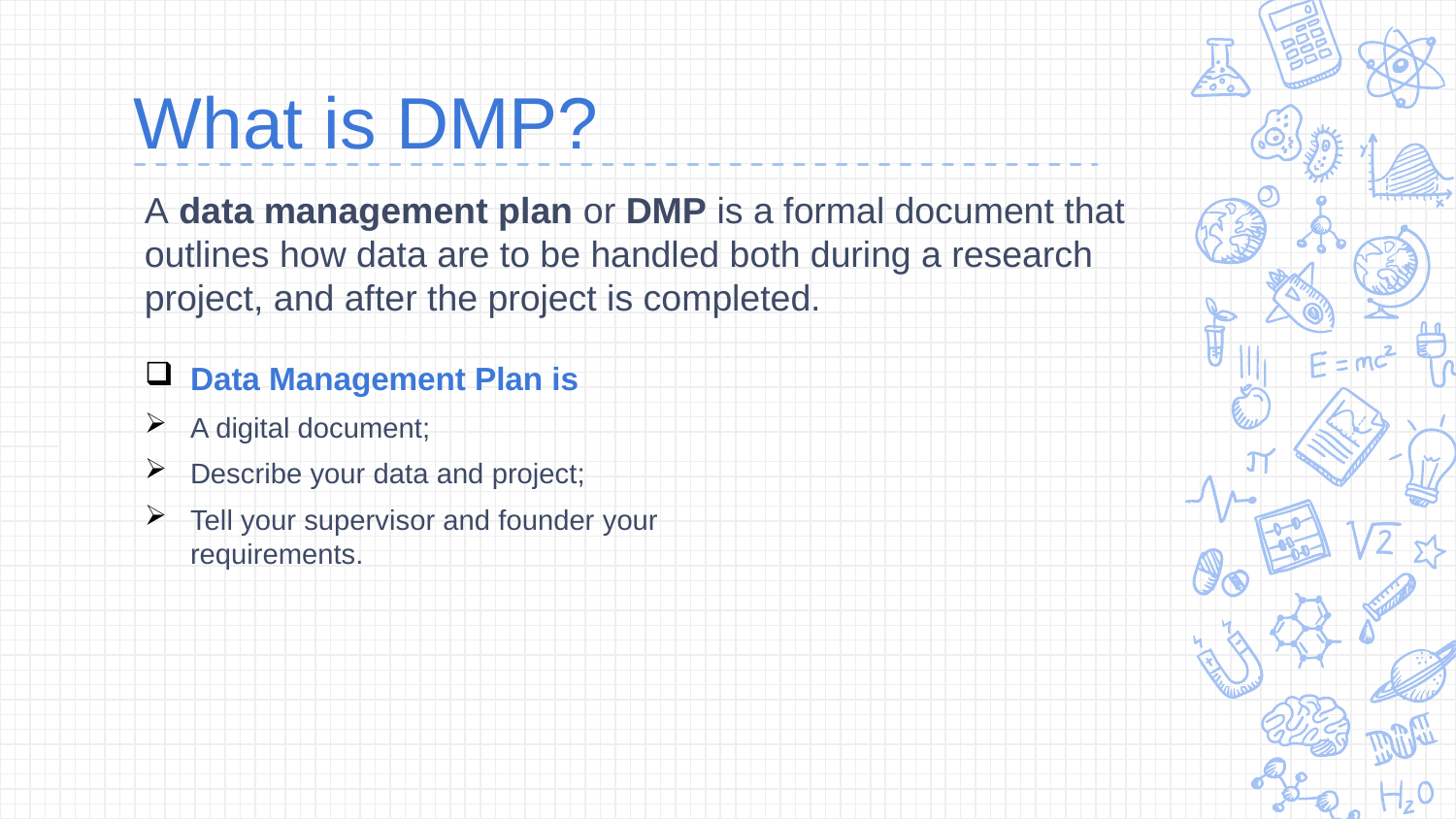

# What is DMP?
A data management plan or DMP is a formal document that outlines how data are to be handled both during a research project, and after the project is completed.
Data Management Plan is
A digital document;
Describe your data and project;
Tell your supervisor and founder your requirements.